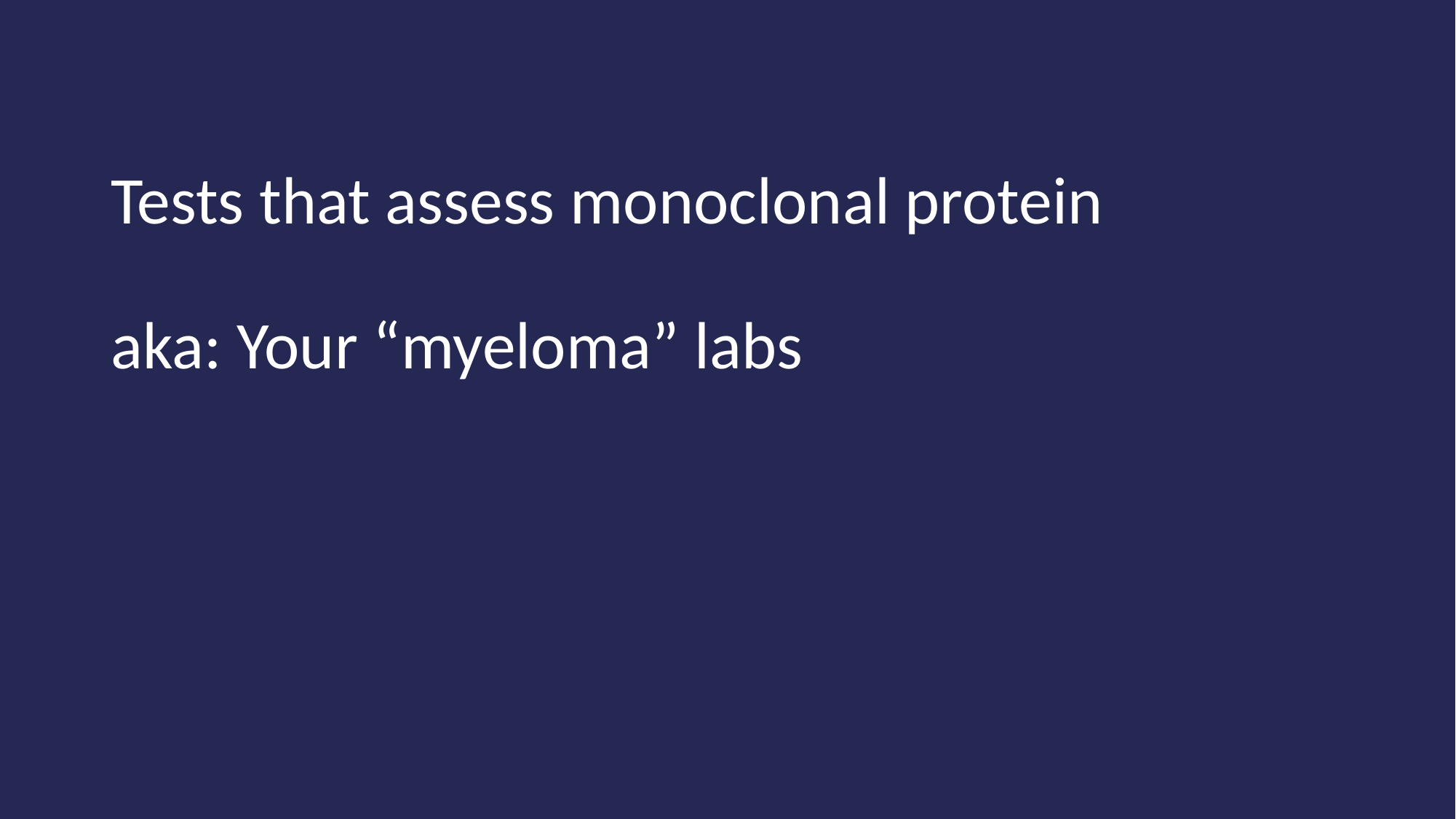

# Tests that assess monoclonal protein aka: Your “myeloma” labs